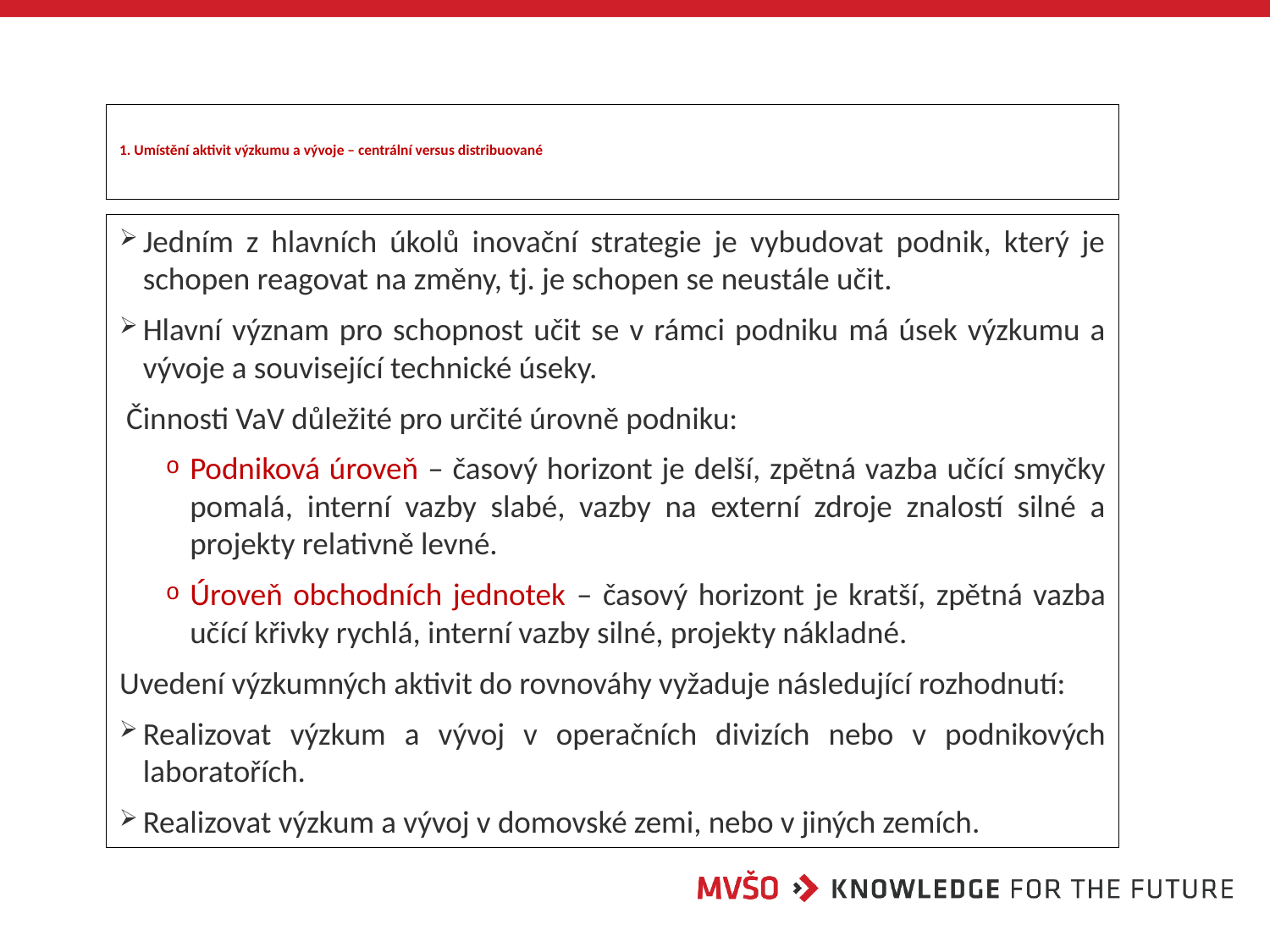

# 1. Umístění aktivit výzkumu a vývoje – centrální versus distribuované
Jedním z hlavních úkolů inovační strategie je vybudovat podnik, který je schopen reagovat na změny, tj. je schopen se neustále učit.
Hlavní význam pro schopnost učit se v rámci podniku má úsek výzkumu a vývoje a související technické úseky.
 Činnosti VaV důležité pro určité úrovně podniku:
Podniková úroveň – časový horizont je delší, zpětná vazba učící smyčky pomalá, interní vazby slabé, vazby na externí zdroje znalostí silné a projekty relativně levné.
Úroveň obchodních jednotek – časový horizont je kratší, zpětná vazba učící křivky rychlá, interní vazby silné, projekty nákladné.
Uvedení výzkumných aktivit do rovnováhy vyžaduje následující rozhodnutí:
Realizovat výzkum a vývoj v operačních divizích nebo v podnikových laboratořích.
Realizovat výzkum a vývoj v domovské zemi, nebo v jiných zemích.